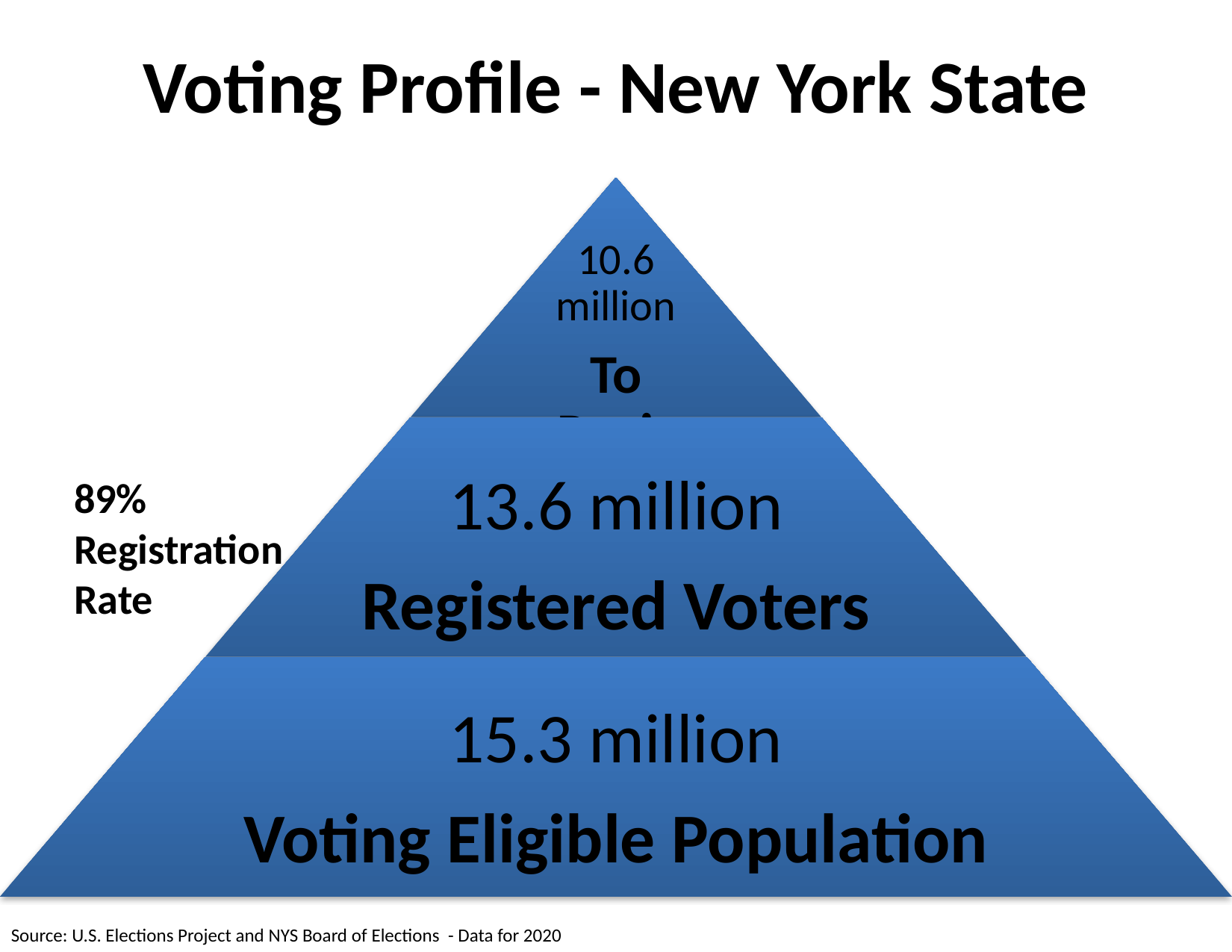

# Voting Profile - New York State

10.6 million
To Register!
13.6 million
Registered Voters
15.3 million
Voting Eligible Population
89%
Registration Rate
Source: U.S. Elections Project and NYS Board of Elections  - Data for 2020